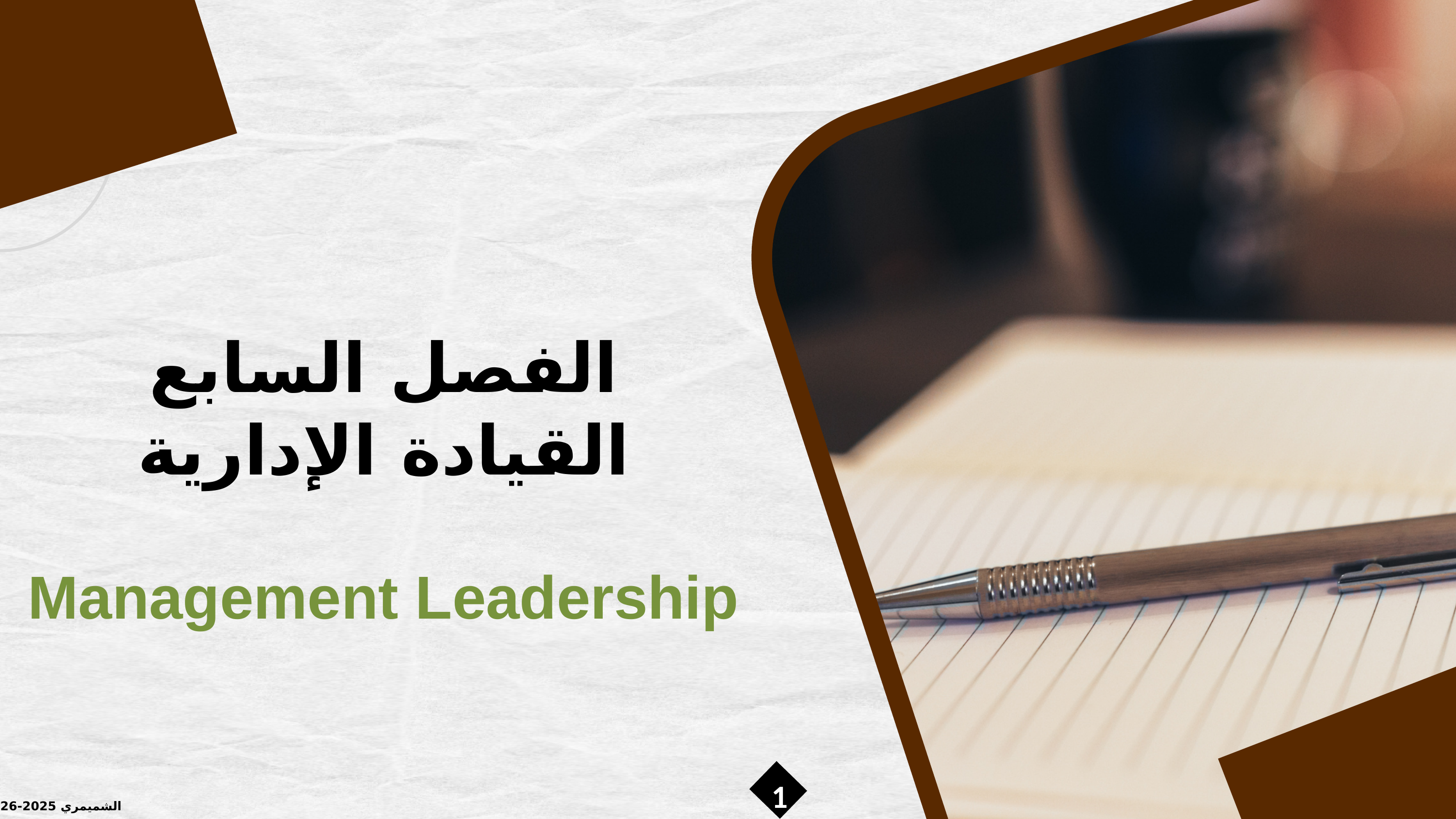

الفصل السابع
القيادة الإدارية
Management Leadership

1
الشميمري 2025-2026